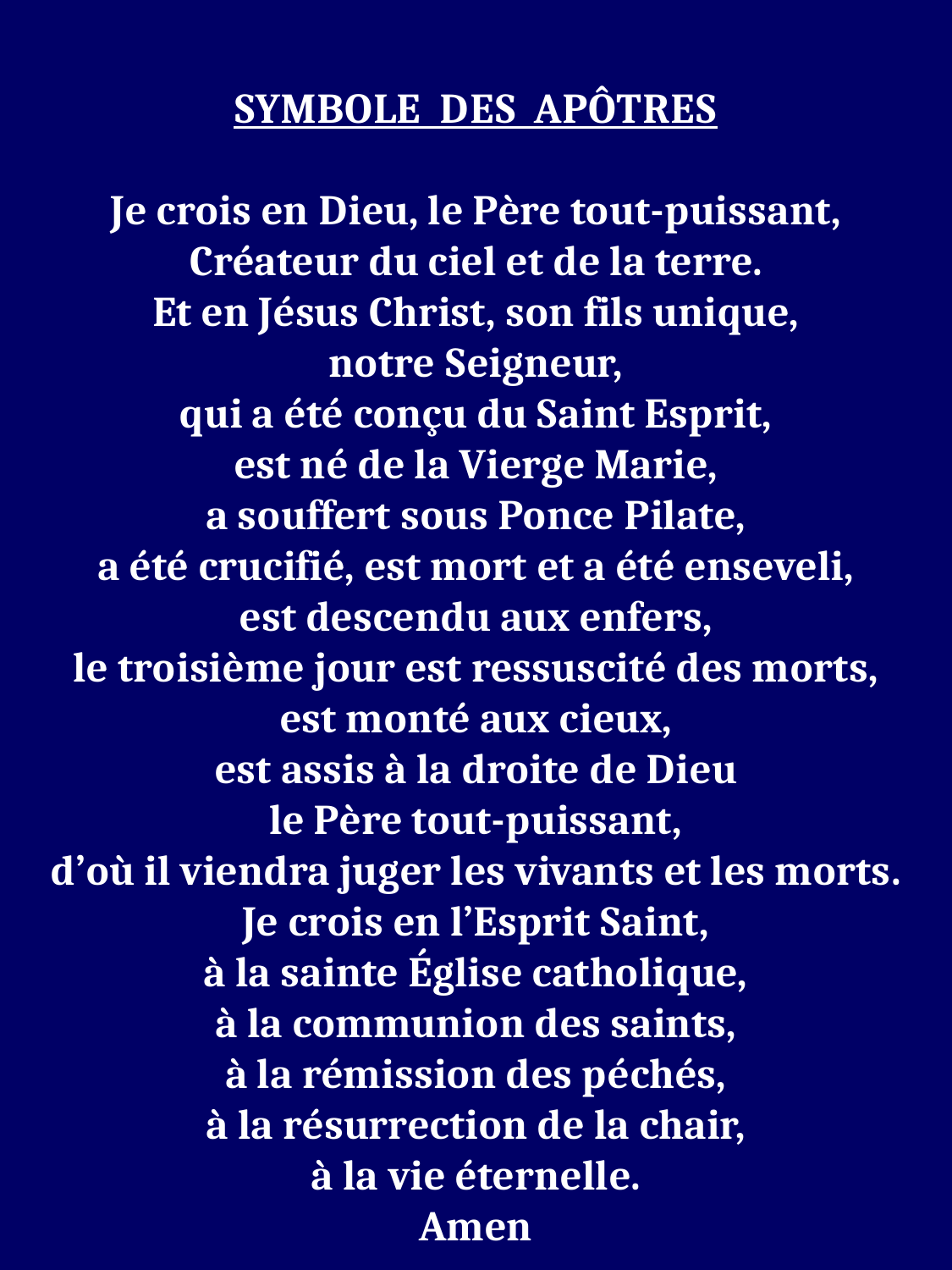

SYMBOLE  DES  APÔTRES

Je crois en Dieu, le Père tout-puissant,
Créateur du ciel et de la terre.
Et en Jésus Christ, son fils unique,
notre Seigneur,
qui a été conçu du Saint Esprit,
est né de la Vierge Marie,
a souffert sous Ponce Pilate,
a été crucifié, est mort et a été enseveli,
est descendu aux enfers,
le troisième jour est ressuscité des morts,
est monté aux cieux,
est assis à la droite de Dieu
le Père tout-puissant,
d’où il viendra juger les vivants et les morts.
Je crois en l’Esprit Saint,
à la sainte Église catholique,
à la communion des saints,
à la rémission des péchés,
à la résurrection de la chair,
à la vie éternelle.
Amen